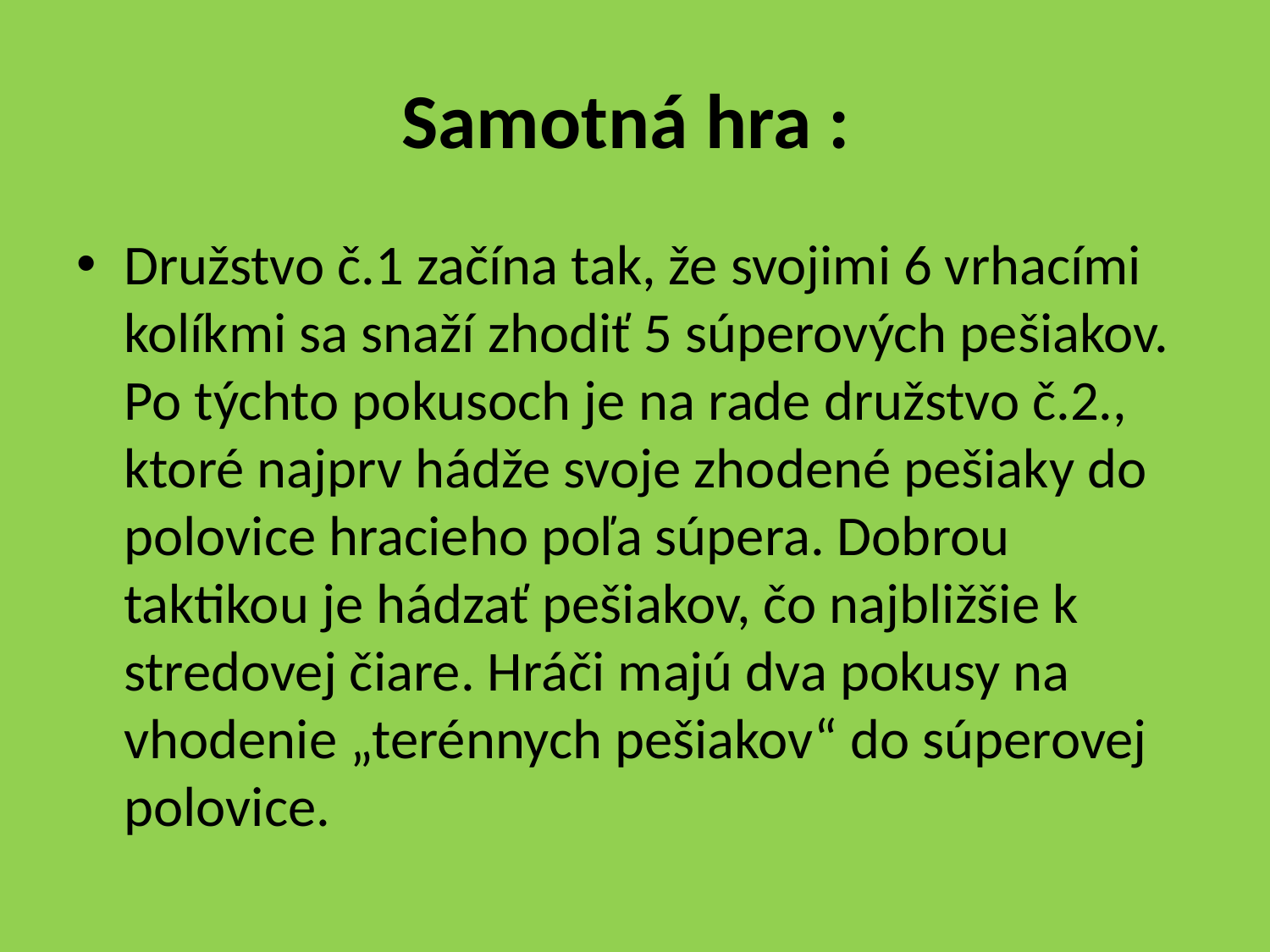

# Samotná hra :
Družstvo č.1 začína tak, že svojimi 6 vrhacími kolíkmi sa snaží zhodiť 5 súperových pešiakov. Po týchto pokusoch je na rade družstvo č.2., ktoré najprv hádže svoje zhodené pešiaky do polovice hracieho poľa súpera. Dobrou taktikou je hádzať pešiakov, čo najbližšie k stredovej čiare. Hráči majú dva pokusy na vhodenie „terénnych pešiakov“ do súperovej polovice.